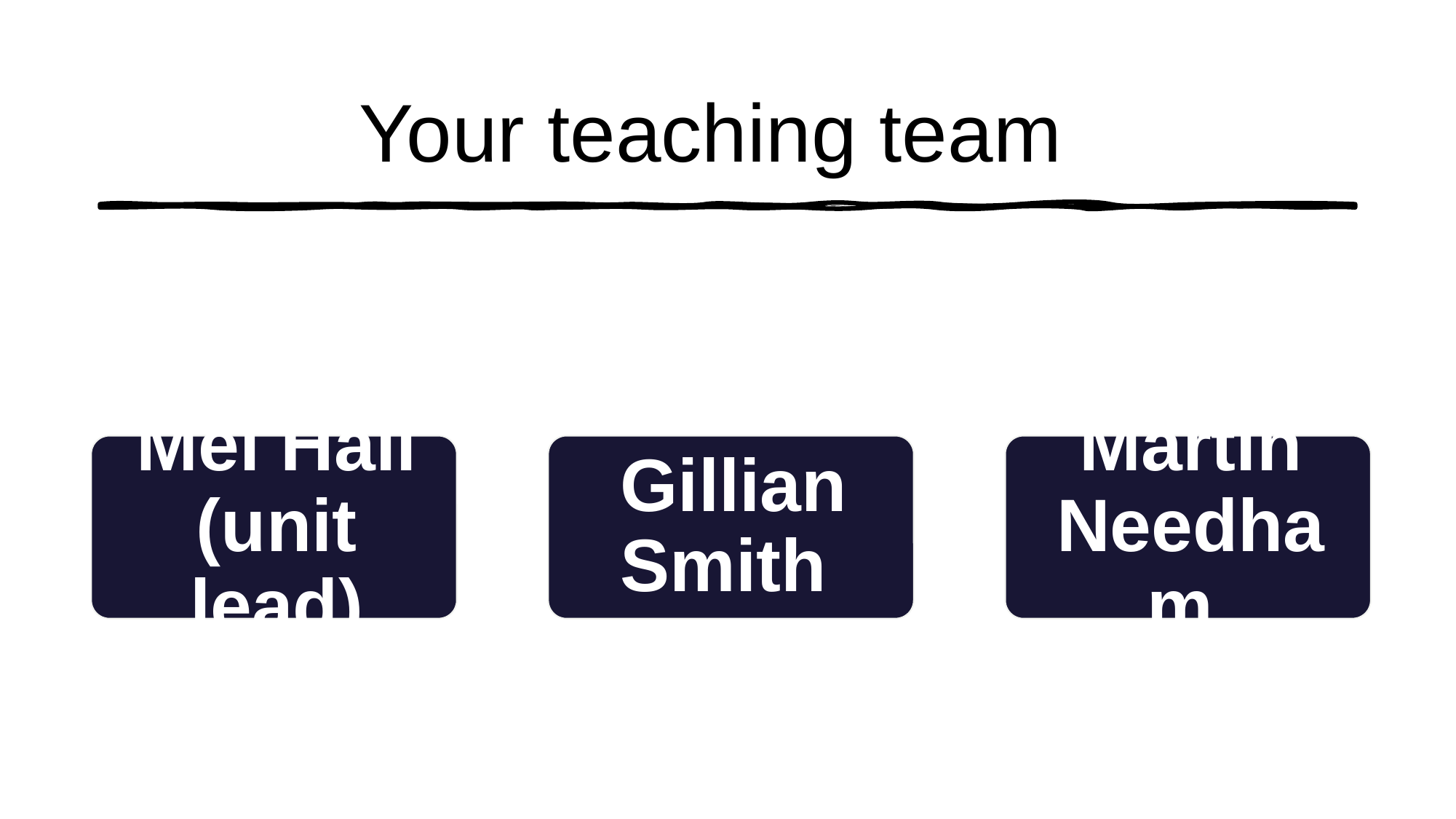

# Your teaching team
Mel Hall (unit lead)
Gillian Smith
Martin Needham